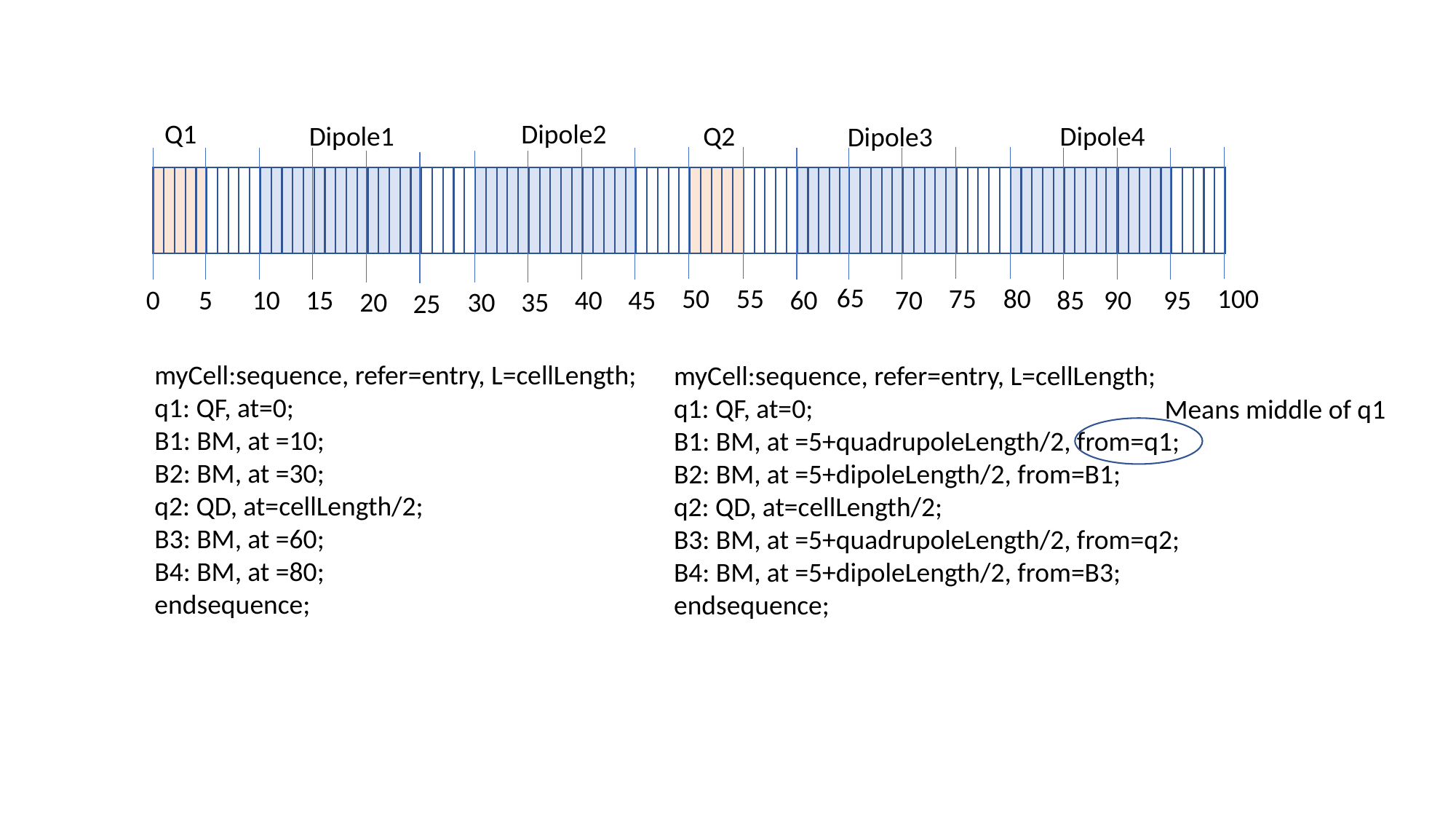

Q1
Dipole2
Dipole1
Q2
Dipole4
Dipole3

65
50
55
75
80
100
90
5
10
15
40
45
60
70
85
95
0
20
30
35
25
myCell:sequence, refer=entry, L=cellLength;
q1: QF, at=0;
B1: BM, at =10;
B2: BM, at =30;
q2: QD, at=cellLength/2;
B3: BM, at =60;
B4: BM, at =80;
endsequence;
myCell:sequence, refer=entry, L=cellLength;
q1: QF, at=0;
B1: BM, at =5+quadrupoleLength/2, from=q1;
B2: BM, at =5+dipoleLength/2, from=B1;
q2: QD, at=cellLength/2;
B3: BM, at =5+quadrupoleLength/2, from=q2;
B4: BM, at =5+dipoleLength/2, from=B3;
endsequence;
Means middle of q1